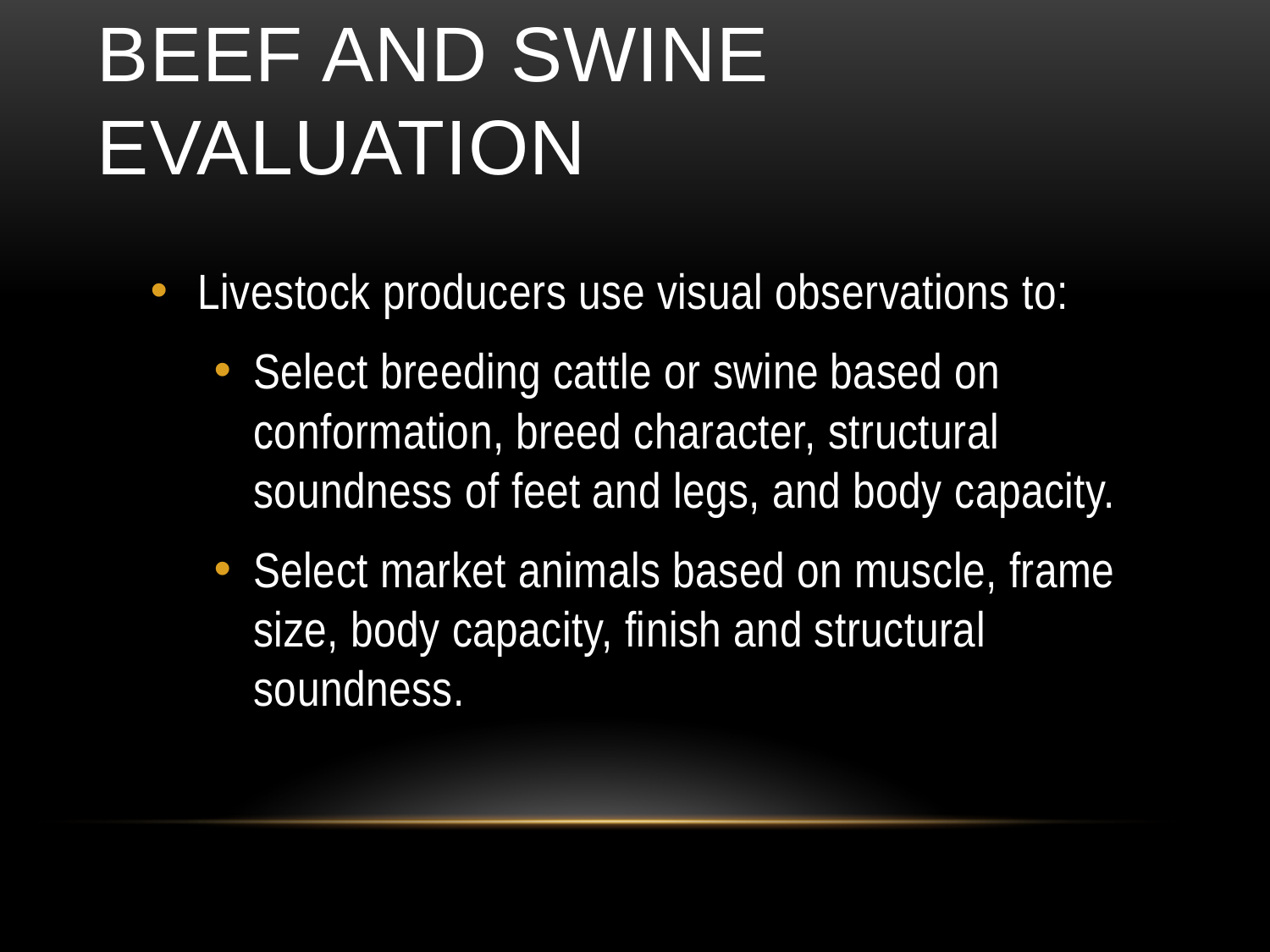

# Beef and Swine Evaluation
Livestock producers use visual observations to:
Select breeding cattle or swine based on conformation, breed character, structural soundness of feet and legs, and body capacity.
Select market animals based on muscle, frame size, body capacity, finish and structural soundness.